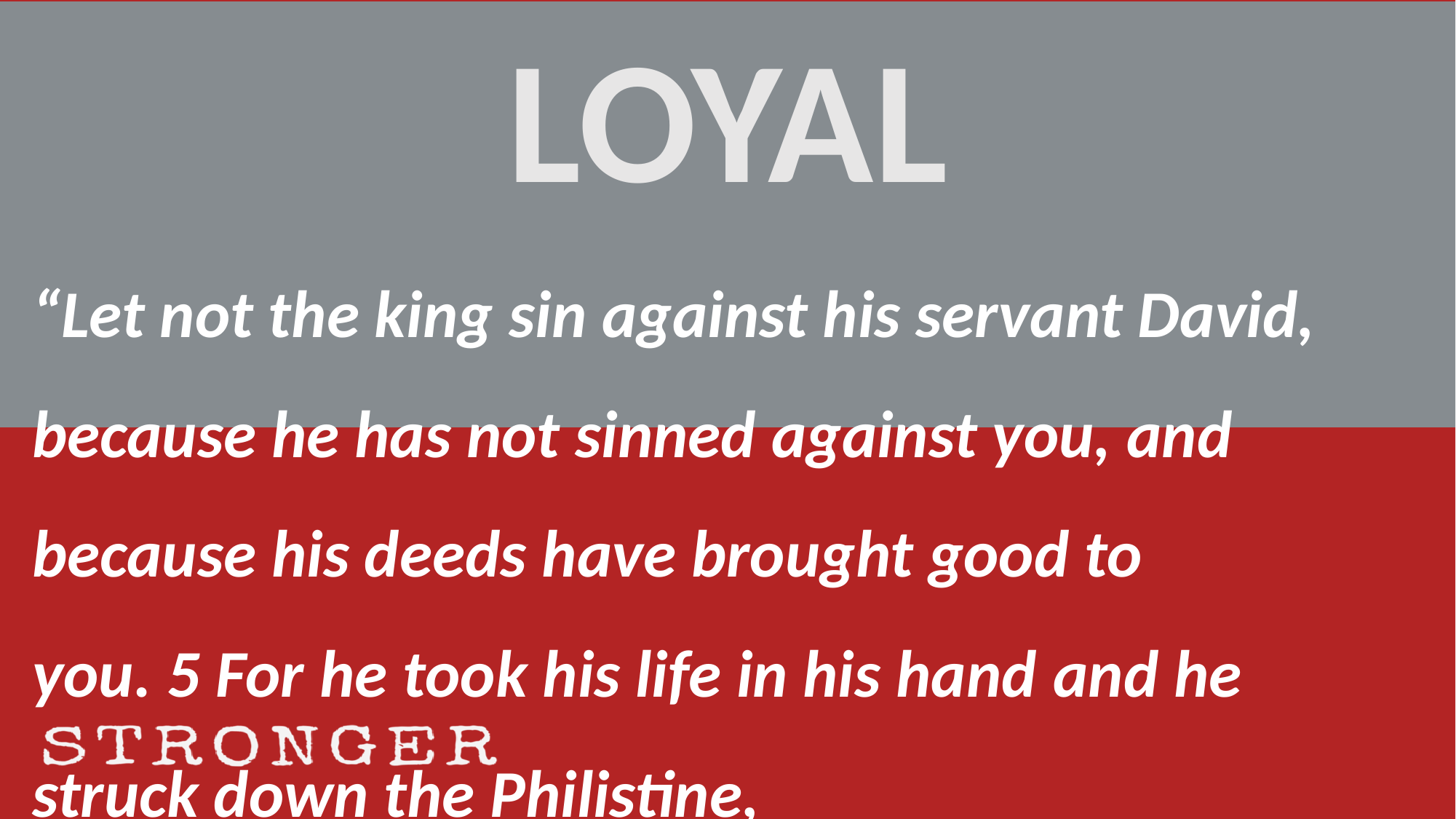

LOYAL
“Let not the king sin against his servant David, because he has not sinned against you, and because his deeds have brought good to you. 5 For he took his life in his hand and he struck down the Philistine,